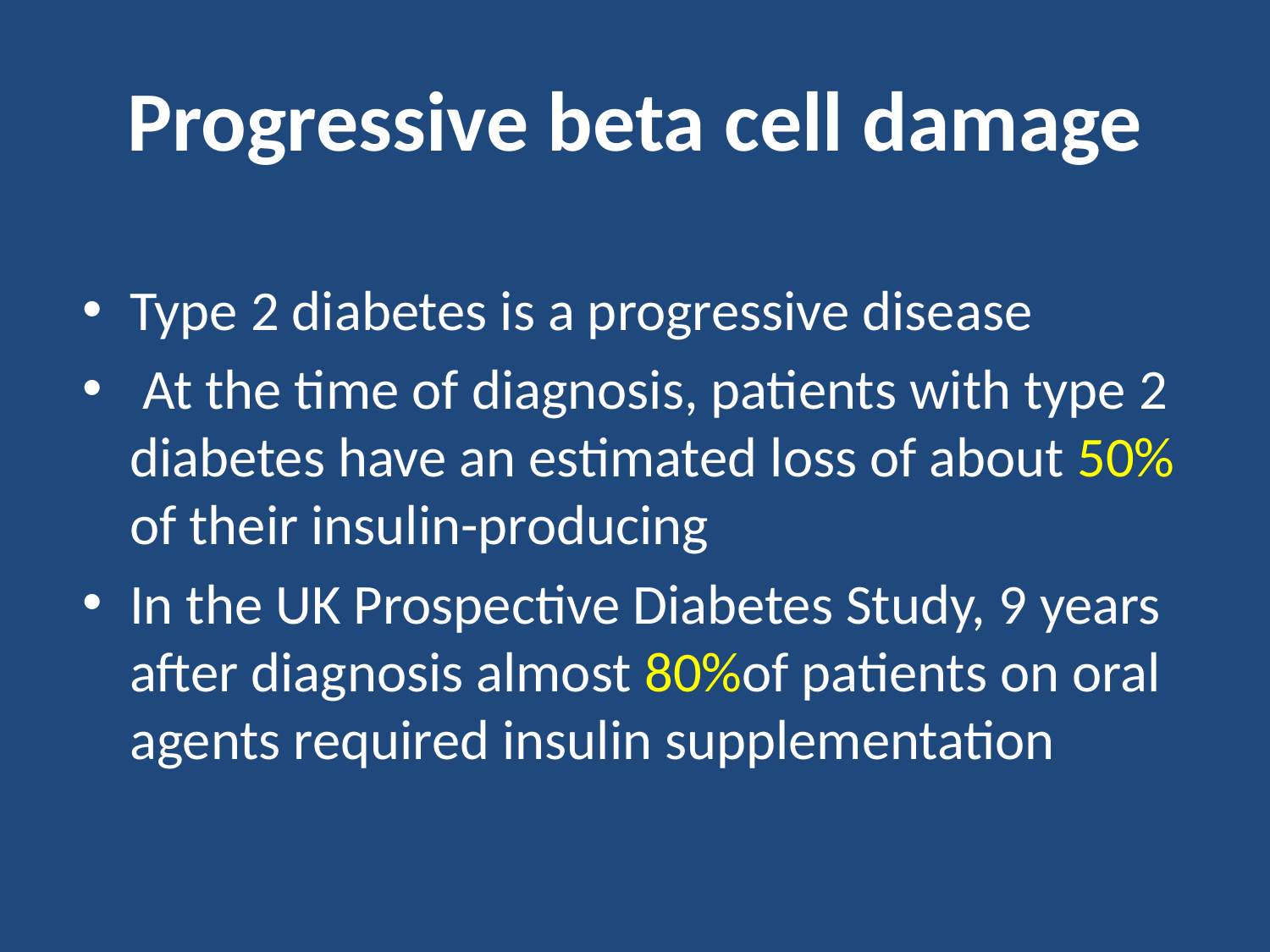

# Progressive beta cell damage
Type 2 diabetes is a progressive disease
 At the time of diagnosis, patients with type 2 diabetes have an estimated loss of about 50% of their insulin-producing
In the UK Prospective Diabetes Study, 9 years after diagnosis almost 80%of patients on oral agents required insulin supplementation